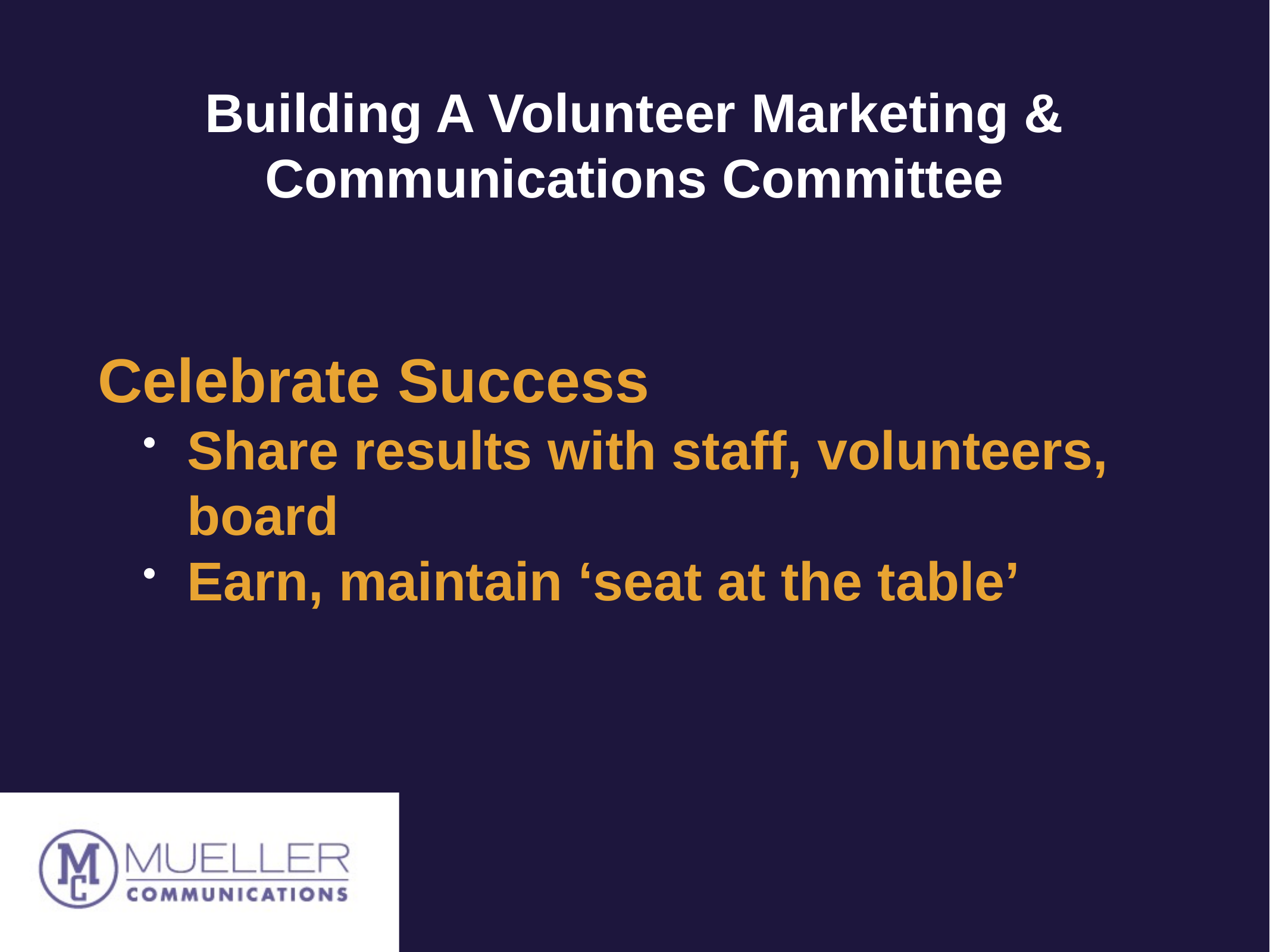

32
# Building A Volunteer Marketing & Communications Committee
Celebrate Success
Share results with staff, volunteers, board
Earn, maintain ‘seat at the table’